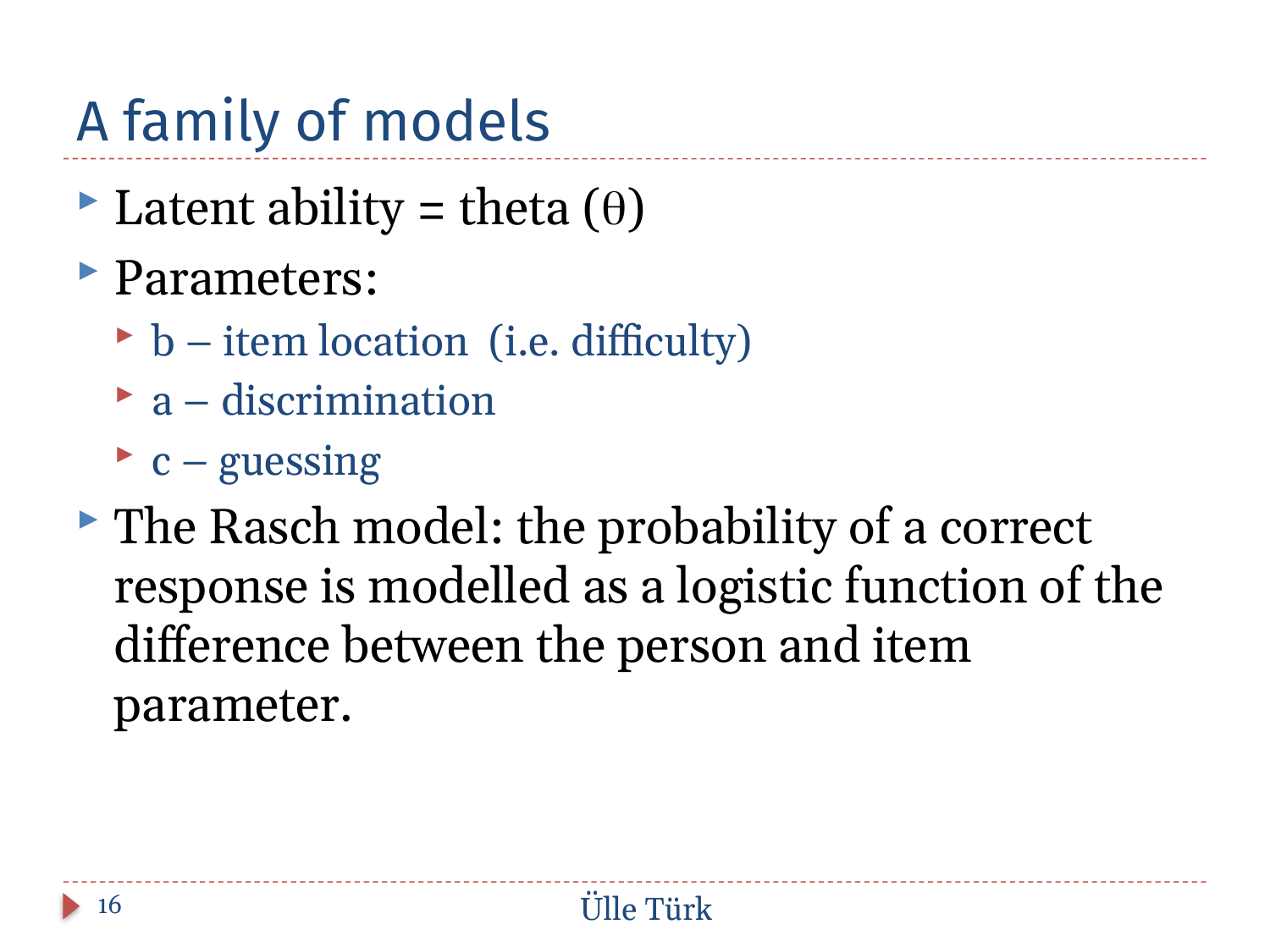

# A family of models
Latent ability = theta (θ)
Parameters:
b – item location  (i.e. difficulty)
a – discrimination
c – guessing
The Rasch model: the probability of a correct response is modelled as a logistic function of the difference between the person and item parameter.
16
Ülle Türk